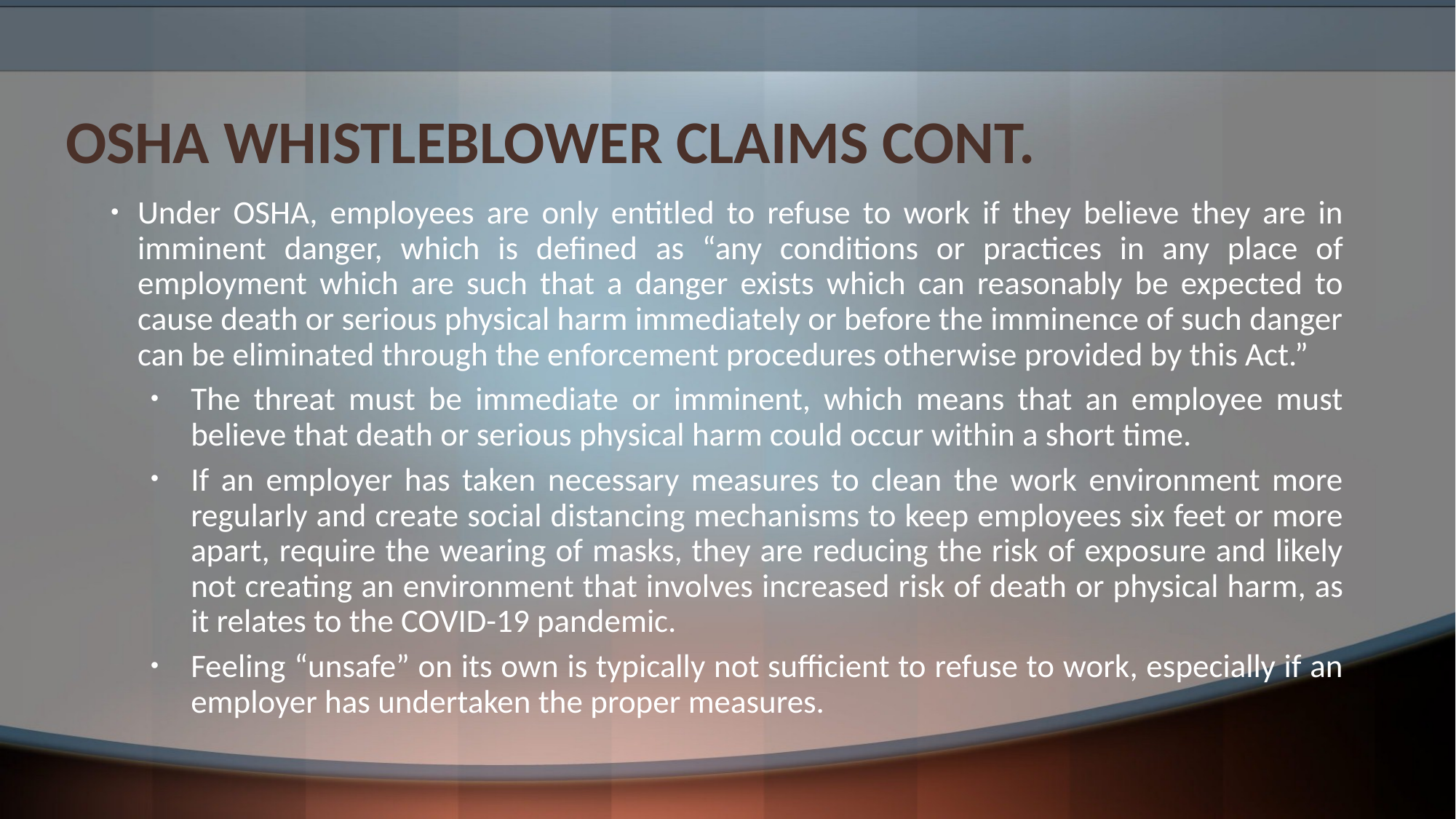

# OSHA WHISTLEBLOWER CLAIMS CONT.
Under OSHA, employees are only entitled to refuse to work if they believe they are in imminent danger, which is defined as “any conditions or practices in any place of employment which are such that a danger exists which can reasonably be expected to cause death or serious physical harm immediately or before the imminence of such danger can be eliminated through the enforcement procedures otherwise provided by this Act.”
The threat must be immediate or imminent, which means that an employee must believe that death or serious physical harm could occur within a short time.
If an employer has taken necessary measures to clean the work environment more regularly and create social distancing mechanisms to keep employees six feet or more apart, require the wearing of masks, they are reducing the risk of exposure and likely not creating an environment that involves increased risk of death or physical harm, as it relates to the COVID-19 pandemic.
Feeling “unsafe” on its own is typically not sufficient to refuse to work, especially if an employer has undertaken the proper measures.